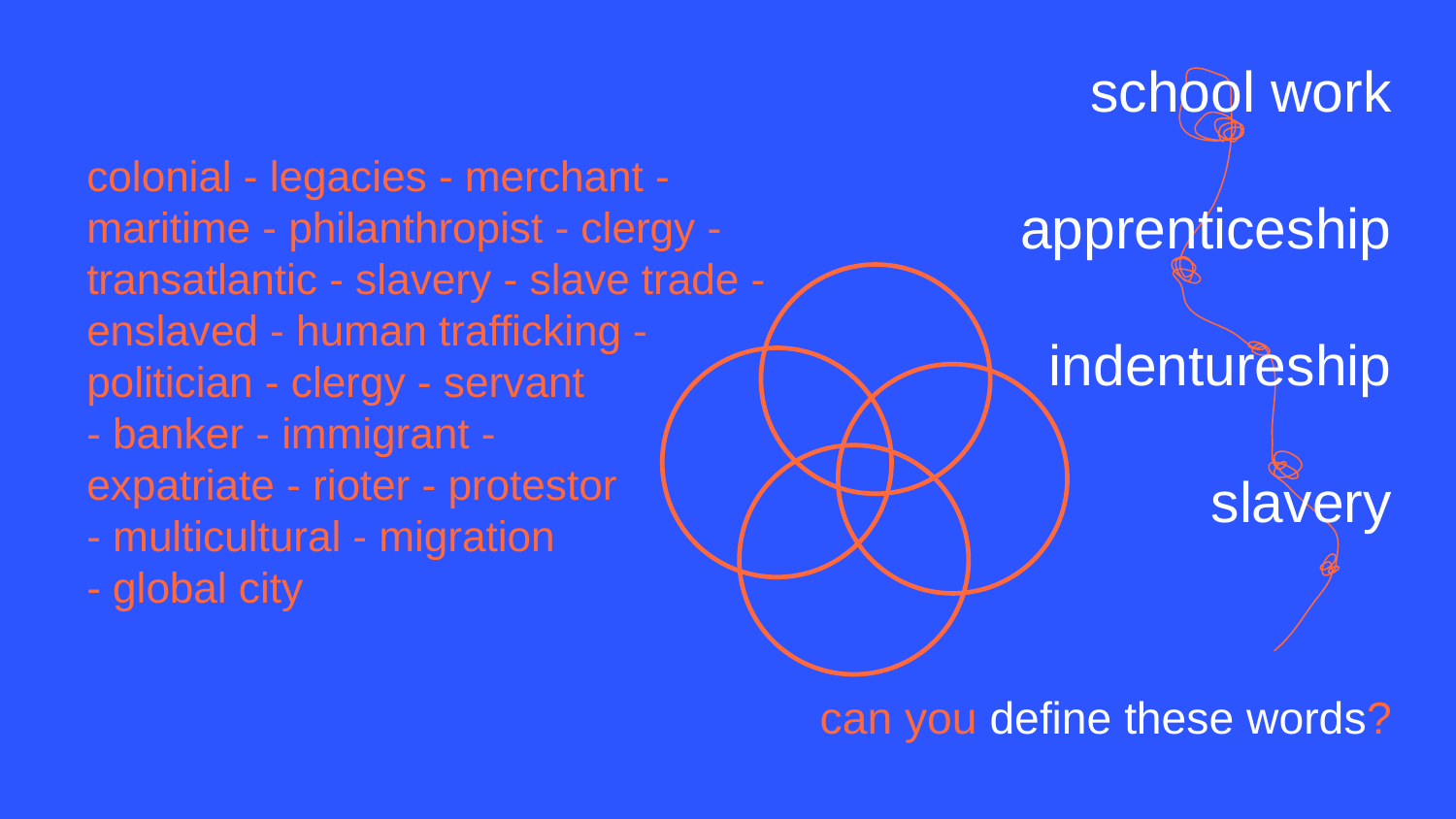

# school work

apprenticeship

indentureship

slavery

colonial - legacies - merchant - maritime - philanthropist - clergy - transatlantic - slavery - slave trade - enslaved - human trafficking - politician - clergy - servant
- banker - immigrant -
expatriate - rioter - protestor
- multicultural - migration
- global city

can you define these words?